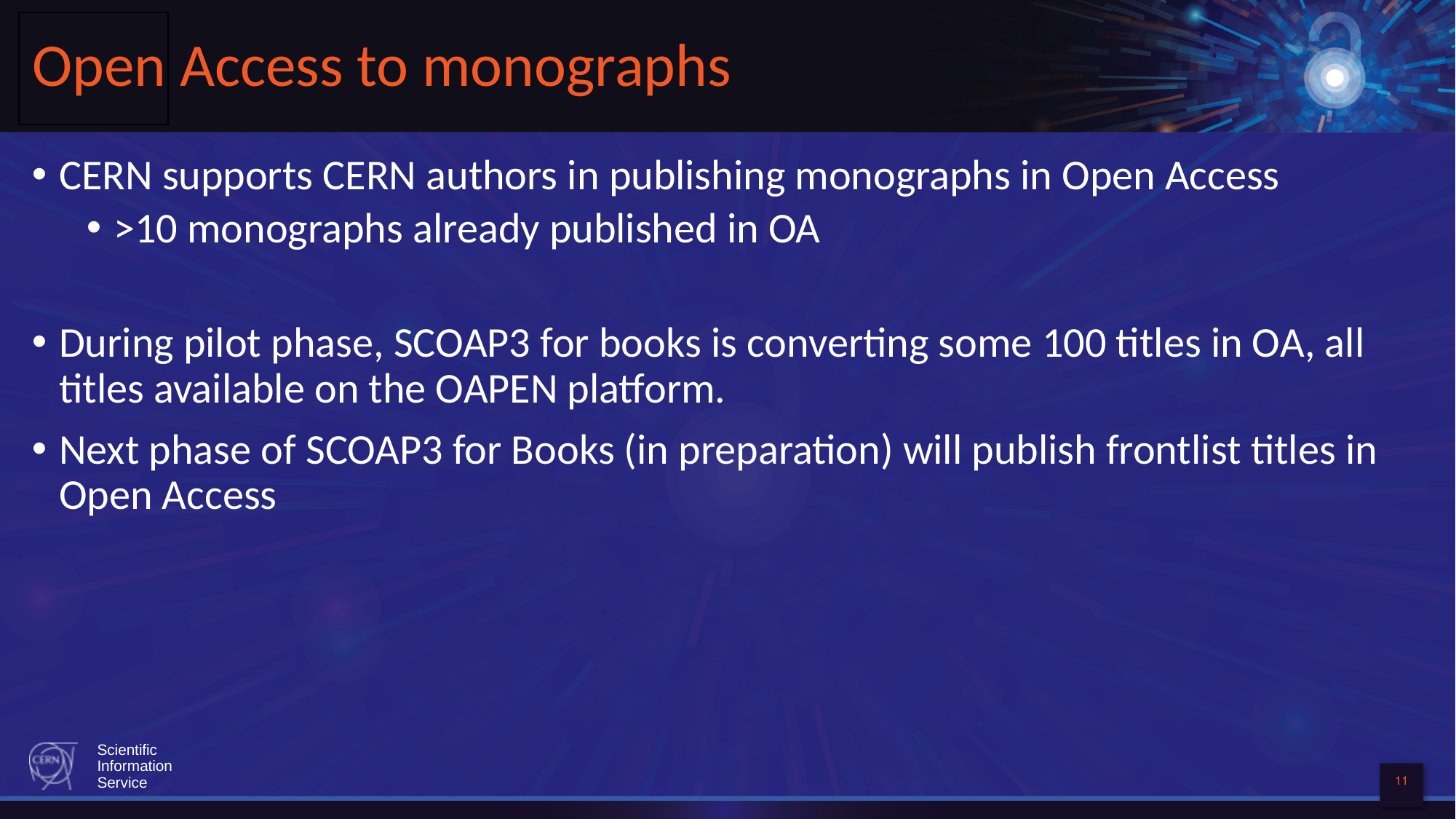

# Open Access to monographs
CERN supports CERN authors in publishing monographs in Open Access
>10 monographs already published in OA

During pilot phase, SCOAP3 for books is converting some 100 titles in OA, all titles available on the OAPEN platform.
Next phase of SCOAP3 for Books (in preparation) will publish frontlist titles in Open Access
11